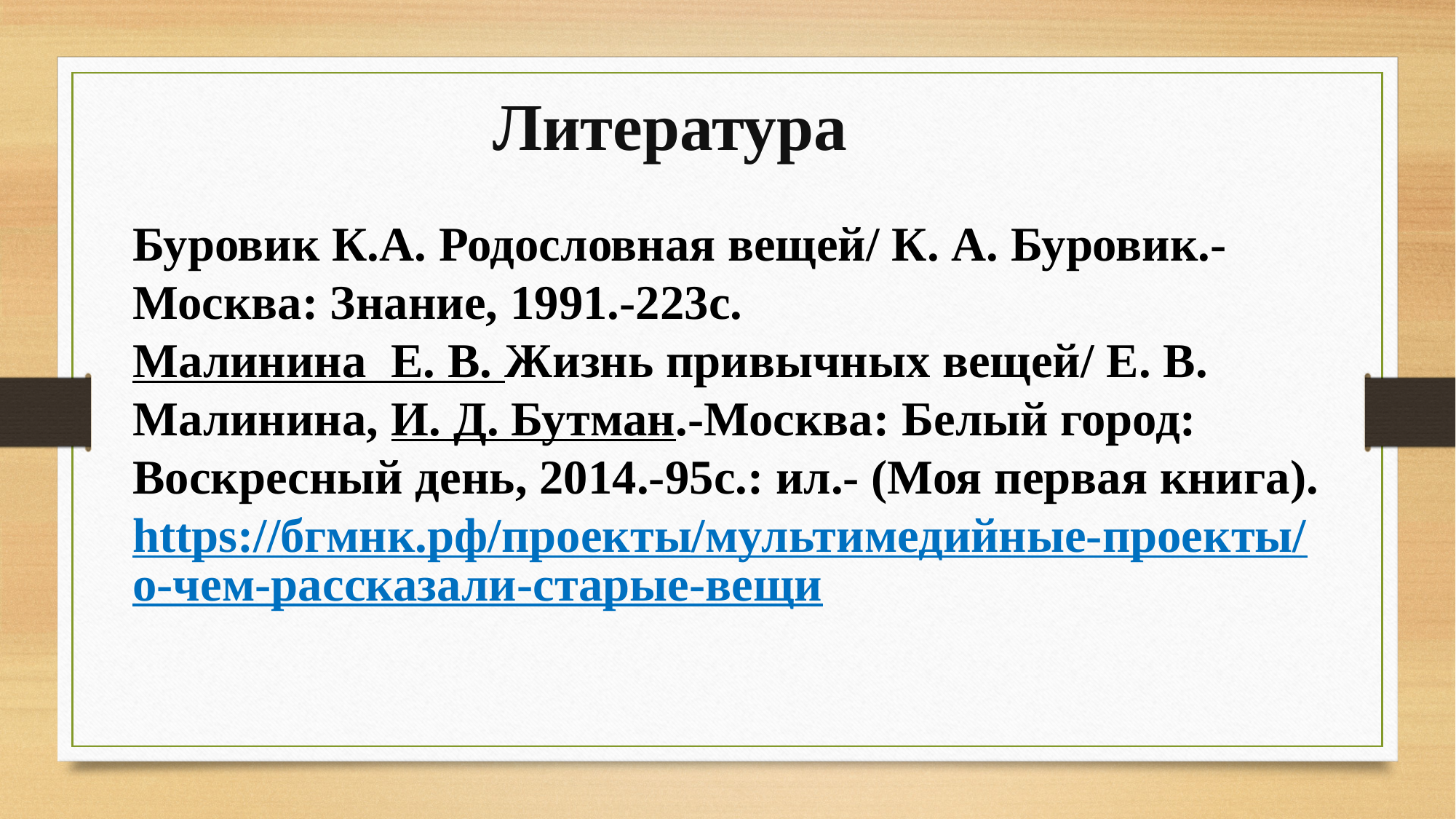

Литература
Буровик К.А. Родословная вещей/ К. А. Буровик.-Москва: Знание, 1991.-223с.
Малинина  Е. В. Жизнь привычных вещей/ Е. В. Малинина, И. Д. Бутман.-Москва: Белый город: Воскресный день, 2014.-95c.: ил.- (Моя первая книга).
https://бгмнк.рф/проекты/мультимедийные-проекты/о-чем-рассказали-старые-вещи